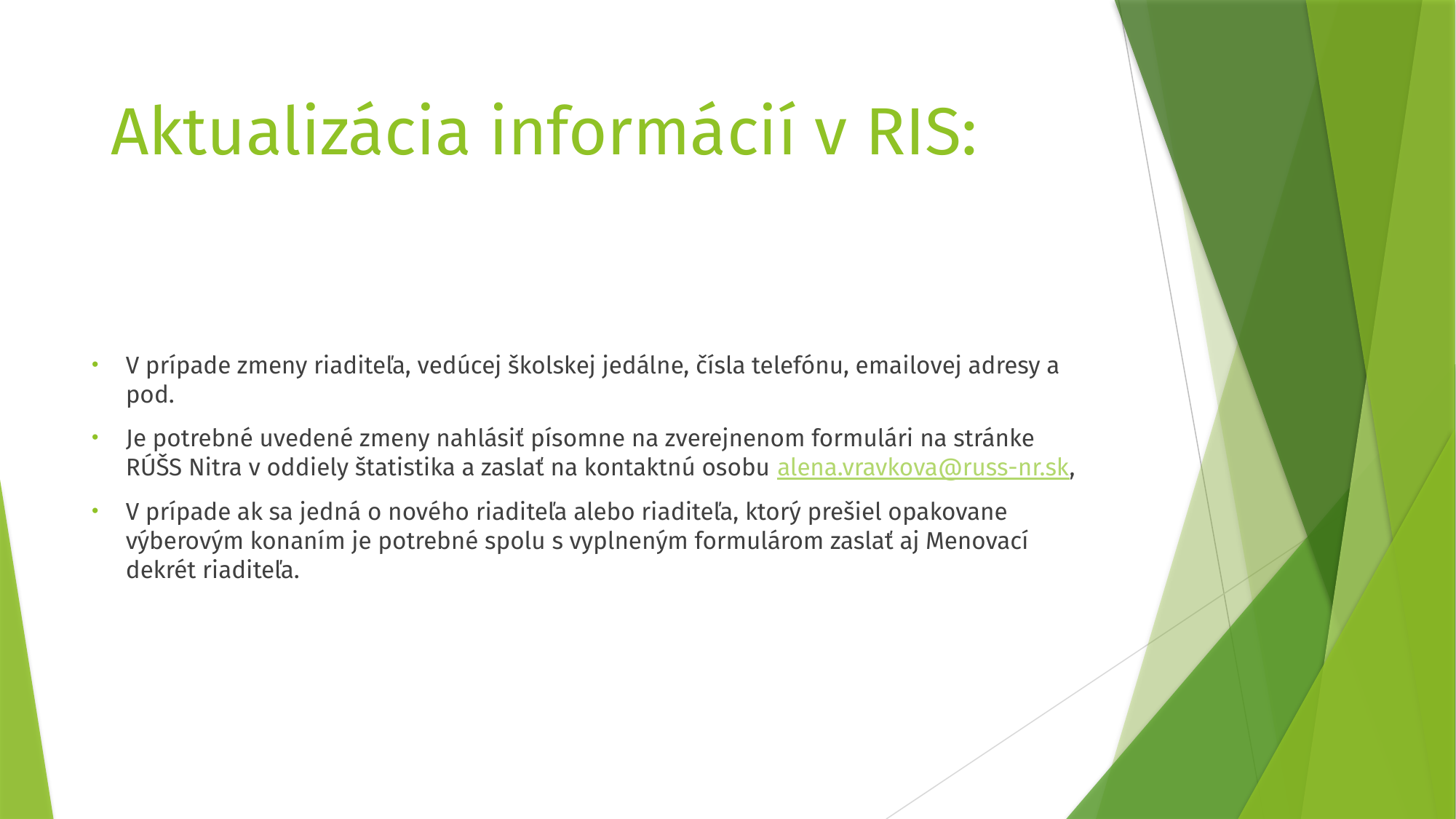

# Aktualizácia informácií v RIS:
V prípade zmeny riaditeľa, vedúcej školskej jedálne, čísla telefónu, emailovej adresy a pod.
Je potrebné uvedené zmeny nahlásiť písomne na zverejnenom formulári na stránke RÚŠS Nitra v oddiely štatistika a zaslať na kontaktnú osobu alena.vravkova@russ-nr.sk,
V prípade ak sa jedná o nového riaditeľa alebo riaditeľa, ktorý prešiel opakovane výberovým konaním je potrebné spolu s vyplneným formulárom zaslať aj Menovací dekrét riaditeľa.